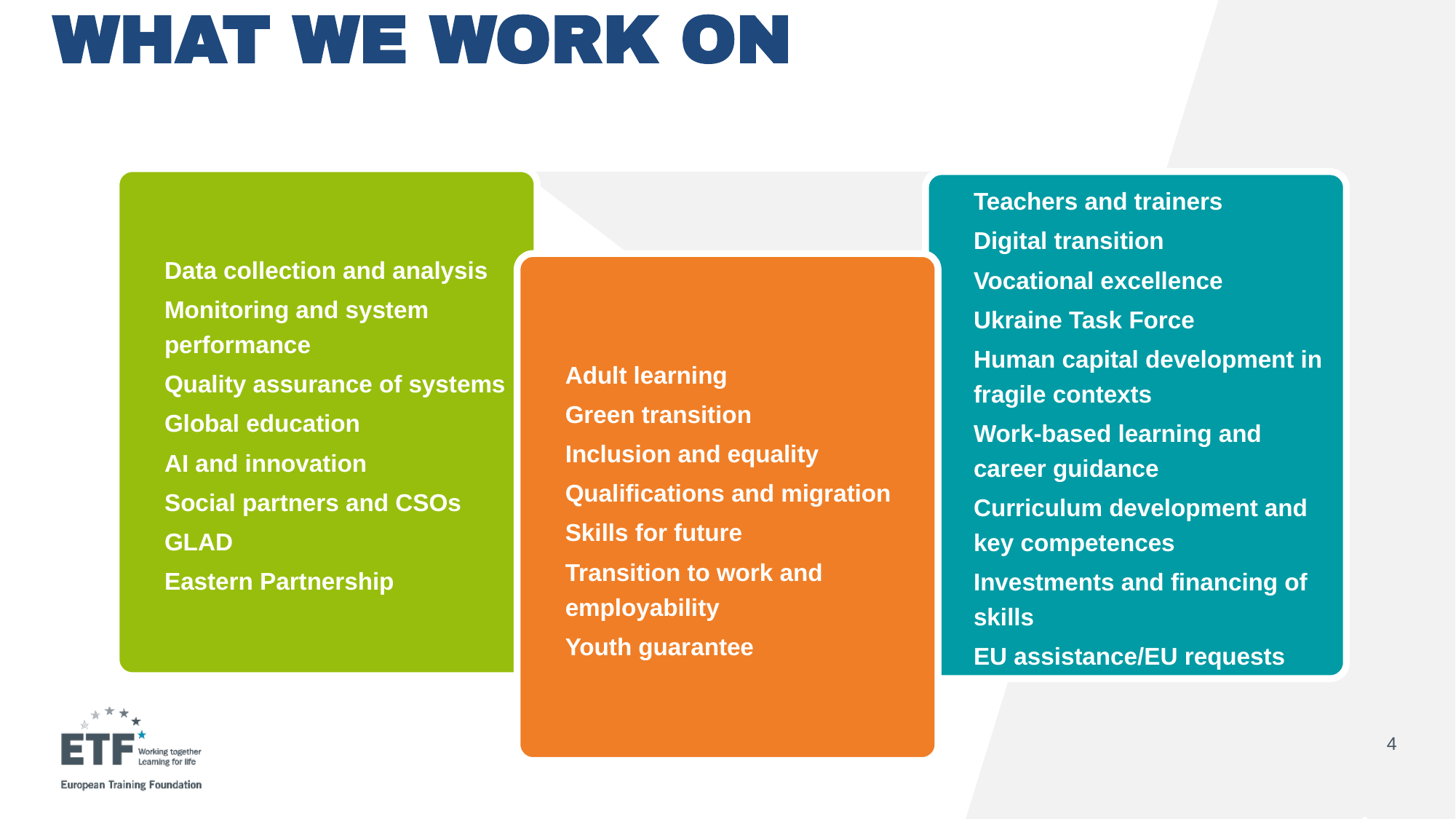

What we work on
Data collection and analysis
Monitoring and system performance
Quality assurance of systems
Global education
AI and innovation
Social partners and CSOs
GLAD
Eastern Partnership
Teachers and trainers
Digital transition
Vocational excellence
Ukraine Task Force
Human capital development in fragile contexts
Work-based learning and career guidance
Curriculum development and key competences
Investments and financing of skills
EU assistance/EU requests
Adult learning
Green transition
Inclusion and equality
Qualifications and migration
Skills for future
Transition to work and employability
Youth guarantee
4